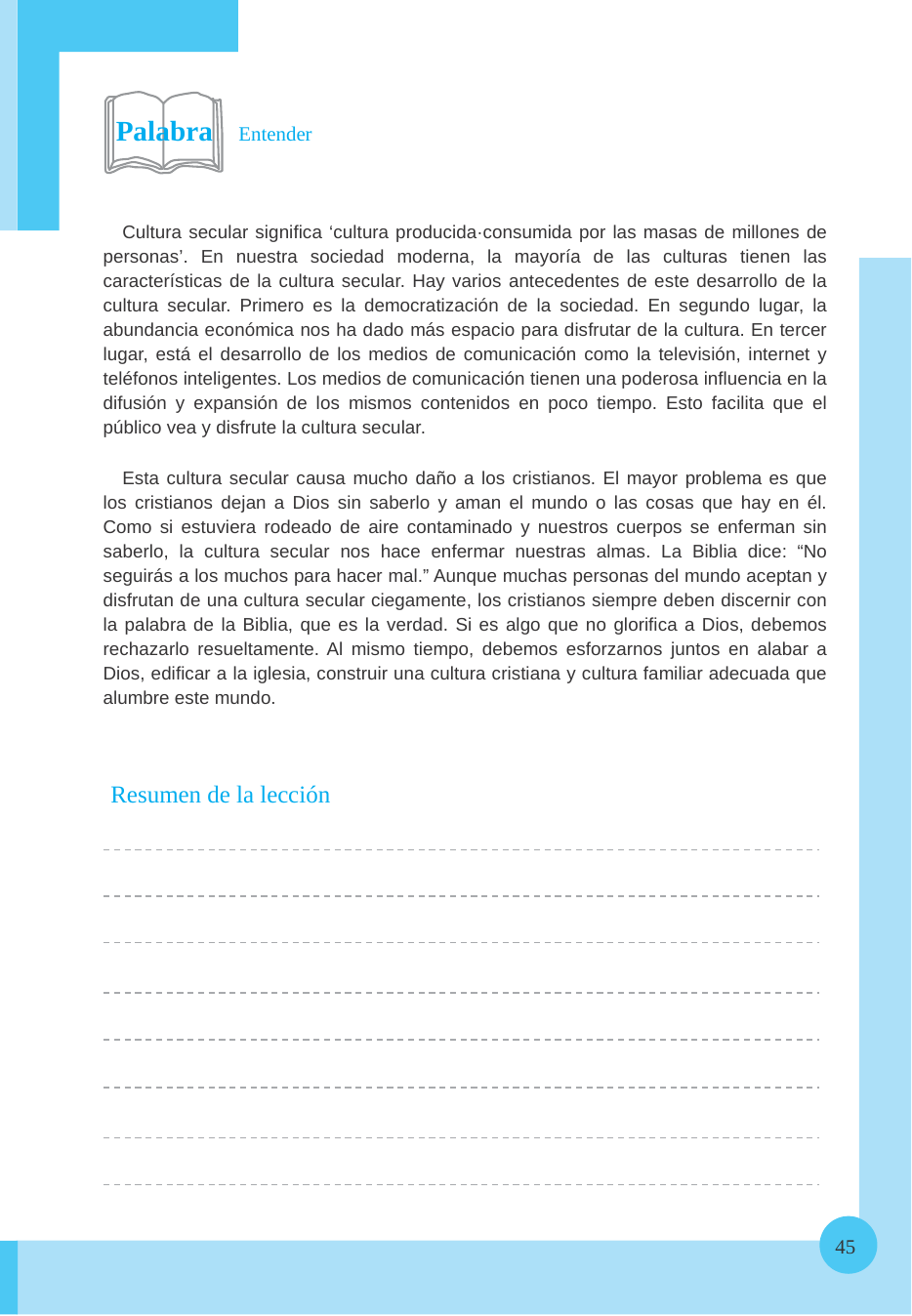

Palabra     Entender

Cultura secular significa ‘cultura producida·consumida por las masas de millones de personas’. En nuestra sociedad moderna, la mayoría de las culturas tienen las características de la cultura secular. Hay varios antecedentes de este desarrollo de la cultura secular. Primero es la democratización de la sociedad. En segundo lugar, la abundancia económica nos ha dado más espacio para disfrutar de la cultura. En tercer lugar, está el desarrollo de los medios de comunicación como la televisión, internet y teléfonos inteligentes. Los medios de comunicación tienen una poderosa influencia en la difusión y expansión de los mismos contenidos en poco tiempo. Esto facilita que el público vea y disfrute la cultura secular.

Esta cultura secular causa mucho daño a los cristianos. El mayor problema es que los cristianos dejan a Dios sin saberlo y aman el mundo o las cosas que hay en él. Como si estuviera rodeado de aire contaminado y nuestros cuerpos se enferman sin saberlo, la cultura secular nos hace enfermar nuestras almas. La Biblia dice: “No seguirás a los muchos para hacer mal.” Aunque muchas personas del mundo aceptan y disfrutan de una cultura secular ciegamente, los cristianos siempre deben discernir con la palabra de la Biblia, que es la verdad. Si es algo que no glorifica a Dios, debemos rechazarlo resueltamente. Al mismo tiempo, debemos esforzarnos juntos en alabar a Dios, edificar a la iglesia, construir una cultura cristiana y cultura familiar adecuada que alumbre este mundo.
Resumen de la lección

45